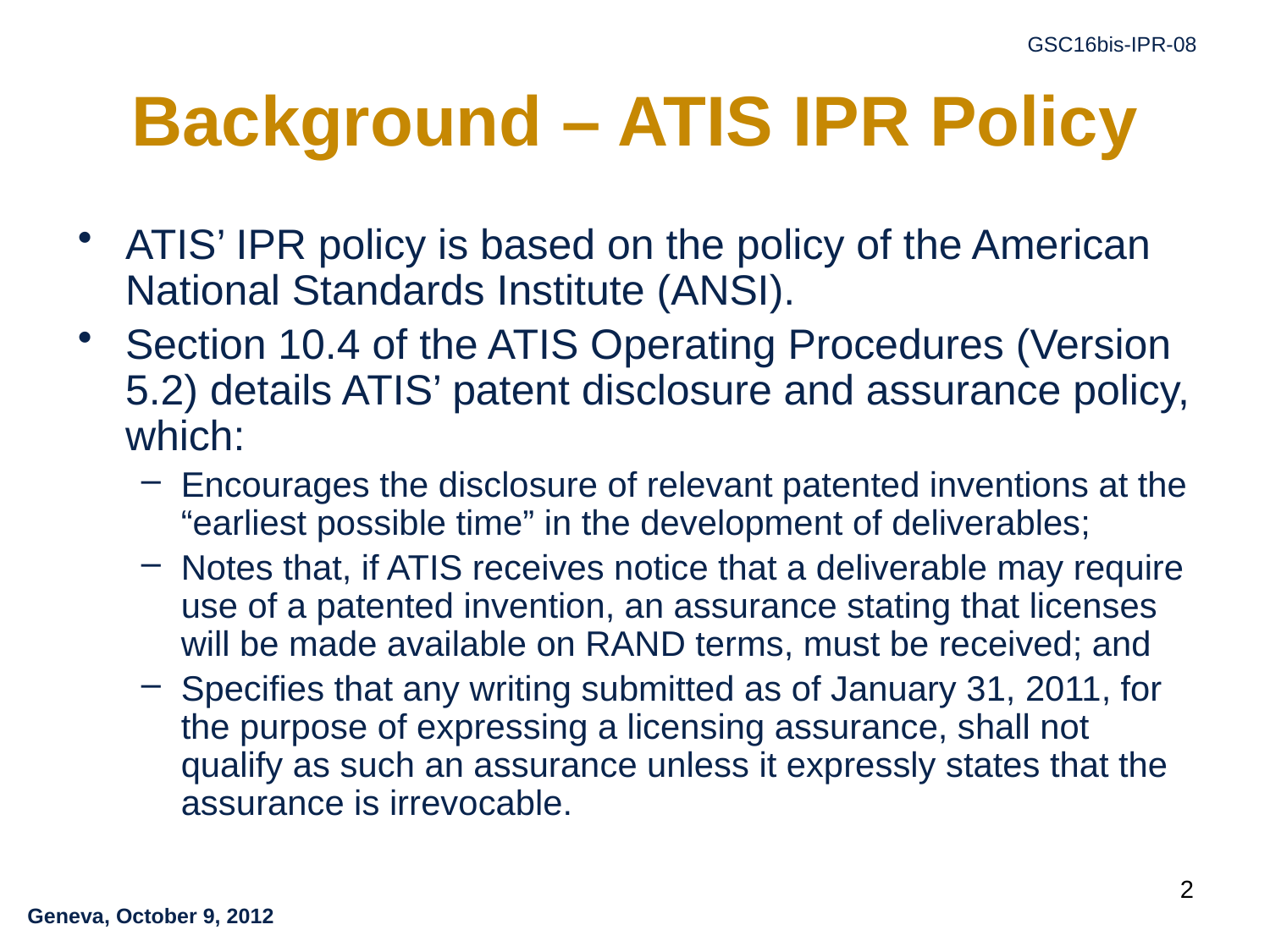

# Background – ATIS IPR Policy
ATIS’ IPR policy is based on the policy of the American National Standards Institute (ANSI).
Section 10.4 of the ATIS Operating Procedures (Version 5.2) details ATIS’ patent disclosure and assurance policy, which:
Encourages the disclosure of relevant patented inventions at the “earliest possible time” in the development of deliverables;
Notes that, if ATIS receives notice that a deliverable may require use of a patented invention, an assurance stating that licenses will be made available on RAND terms, must be received; and
Specifies that any writing submitted as of January 31, 2011, for the purpose of expressing a licensing assurance, shall not qualify as such an assurance unless it expressly states that the assurance is irrevocable.
2